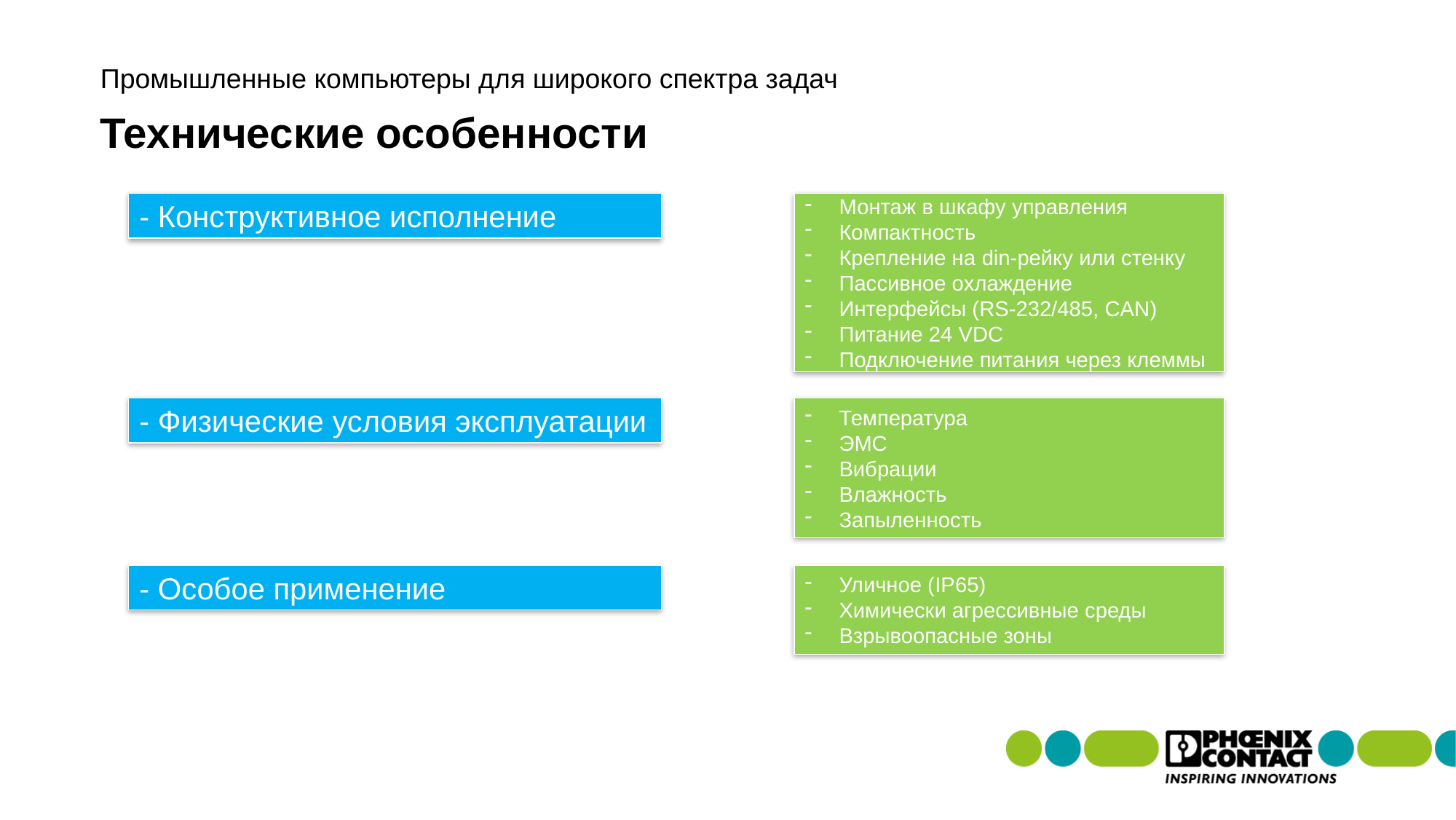

Промышленные компьютеры для широкого спектра задач
Технические особенности
Монтаж в шкафу управления
Компактность
Крепление на din-рейку или стенку
Пассивное охлаждение
Интерфейсы (RS-232/485, CAN)
Питание 24 VDC
Подключение питания через клеммы
- Конструктивное исполнение
- Физические условия эксплуатации
Температура
ЭМС
Вибрации
Влажность
Запыленность
- Особое применение
Уличное (IP65)
Химически агрессивные среды
Взрывоопасные зоны